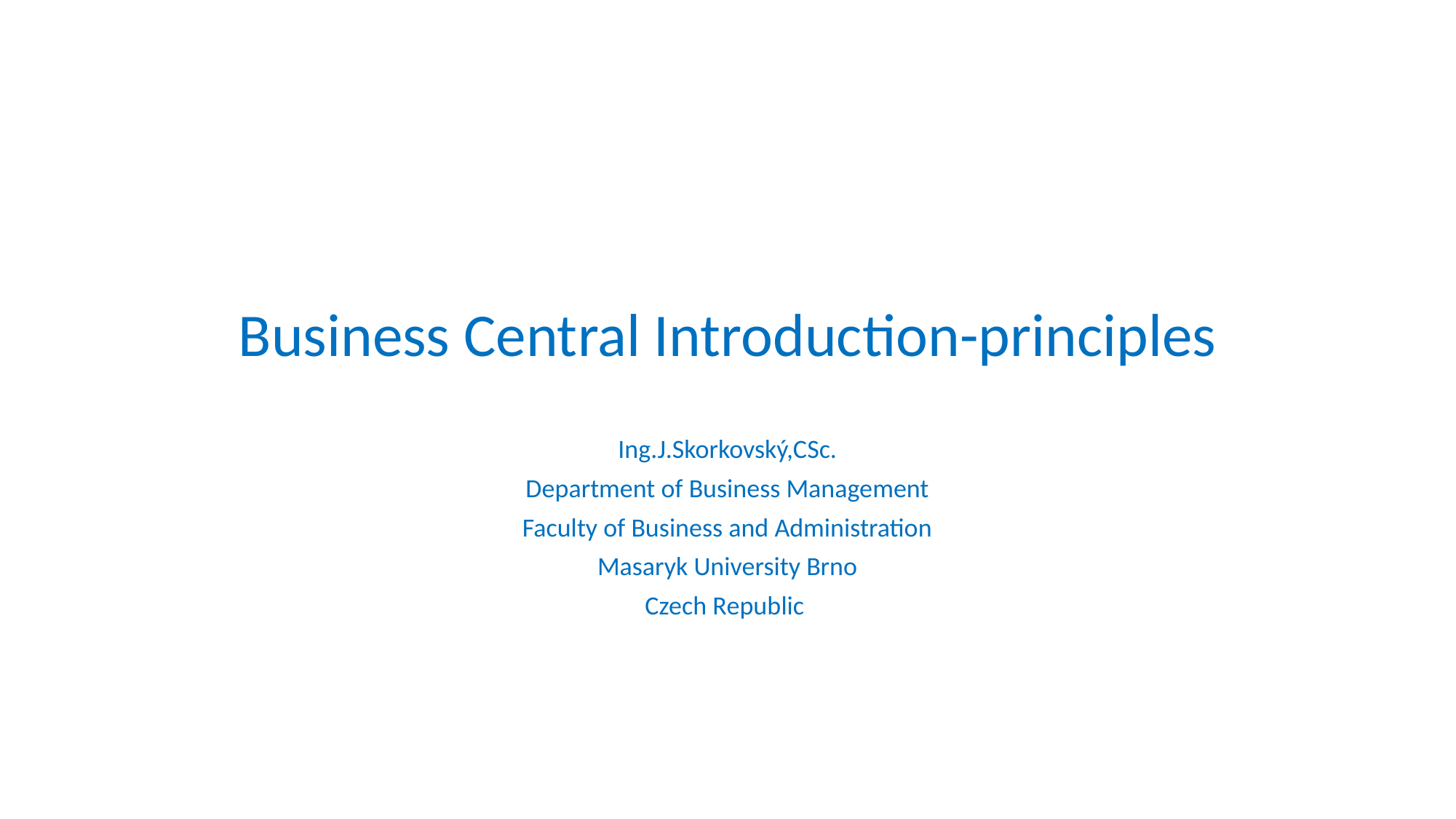

# Business Central Introduction-principles
Ing.J.Skorkovský,CSc.
Department of Business Management
Faculty of Business and Administration
Masaryk University Brno
Czech Republic